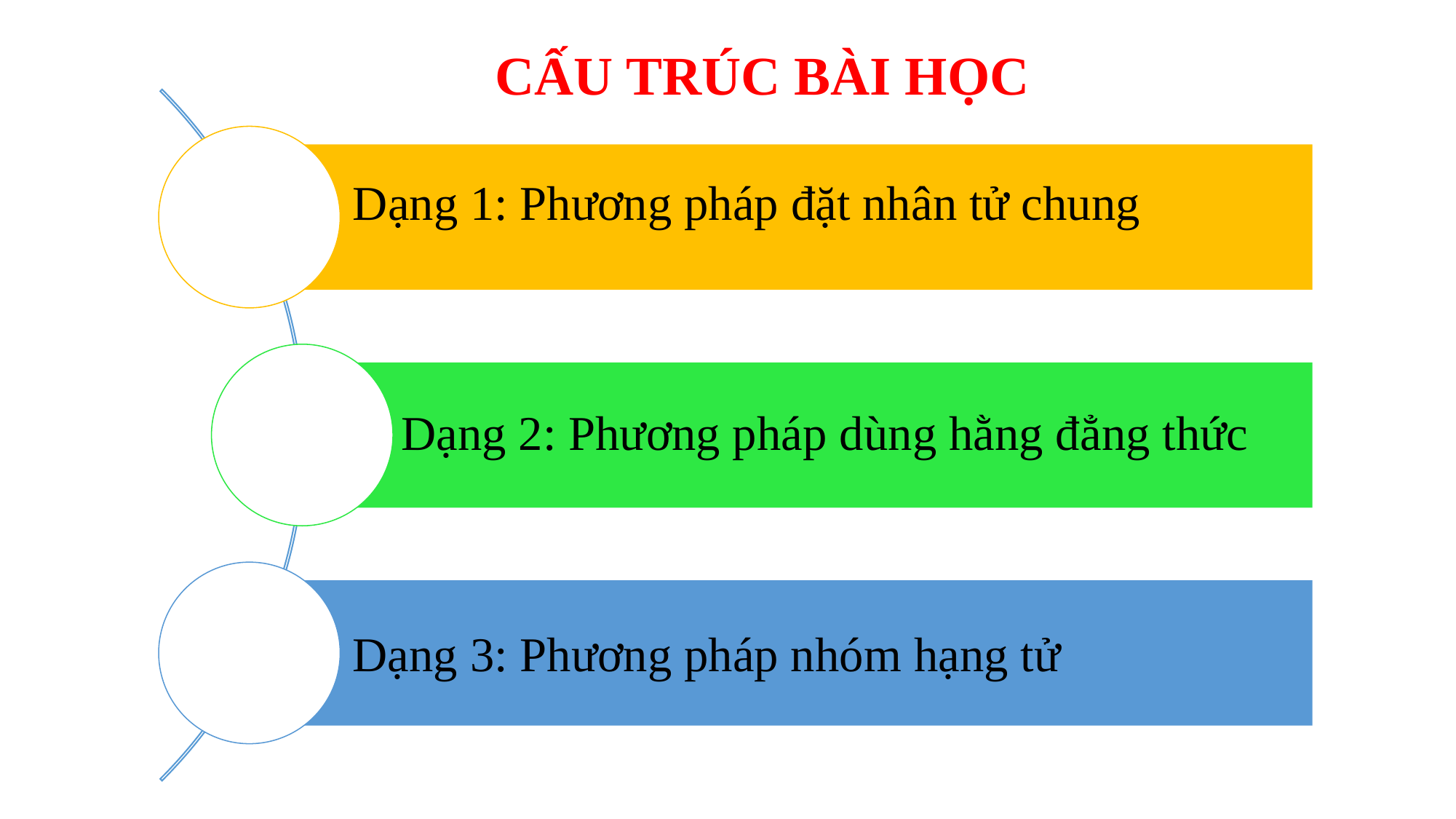

CẤU TRÚC BÀI HỌC
Dạng 1: Phương pháp đặt nhân tử chung
Dạng 2: Phương pháp dùng hằng đẳng thức
Dạng 3: Phương pháp nhóm hạng tử